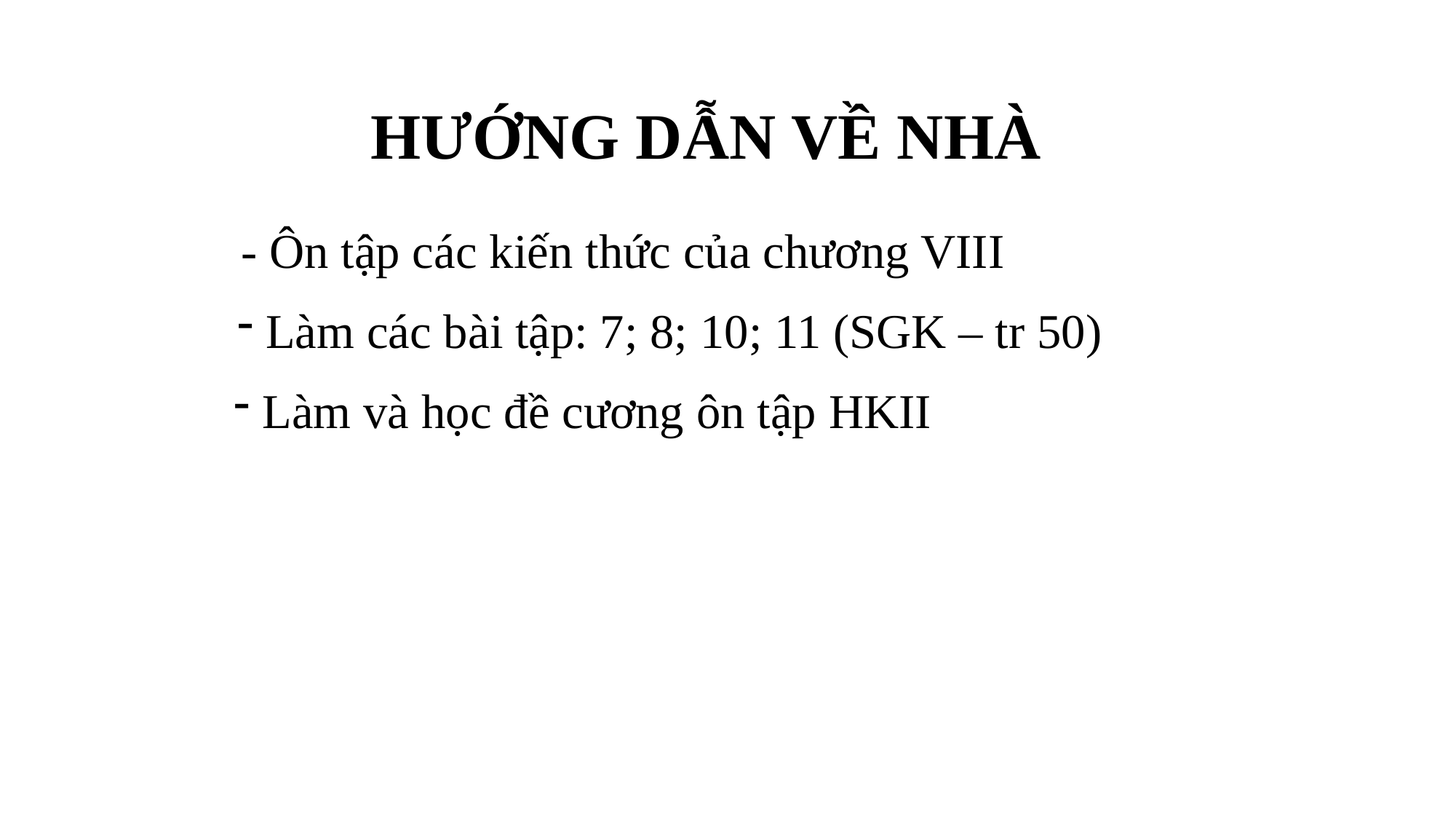

HƯỚNG DẪN VỀ NHÀ
- Ôn tập các kiến thức của chương VIII
 Làm các bài tập: 7; 8; 10; 11 (SGK – tr 50)
 Làm và học đề cương ôn tập HKII